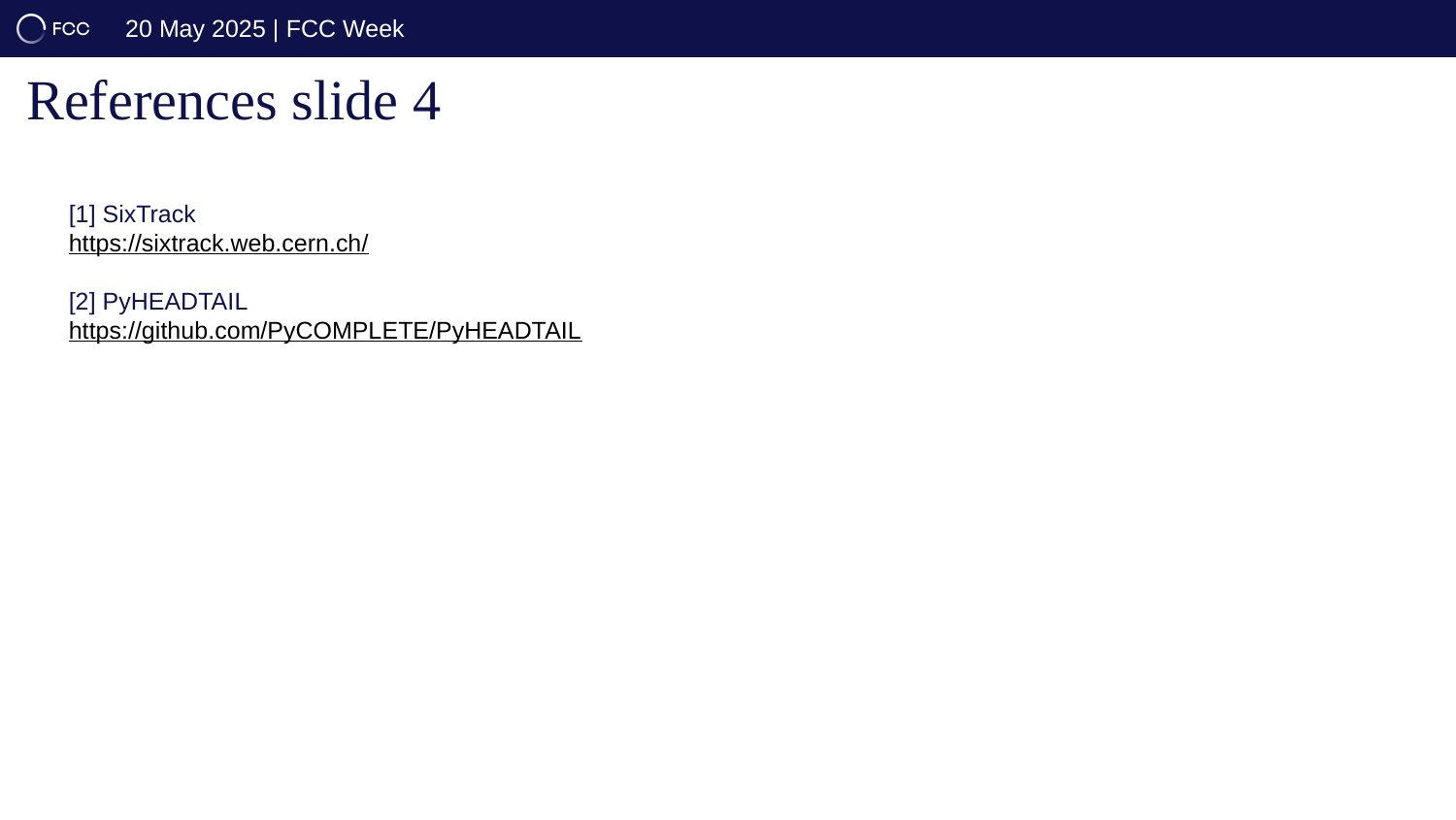

# References slide 4
[1] SixTrack
https://sixtrack.web.cern.ch/

[2] PyHEADTAIL
https://github.com/PyCOMPLETE/PyHEADTAIL